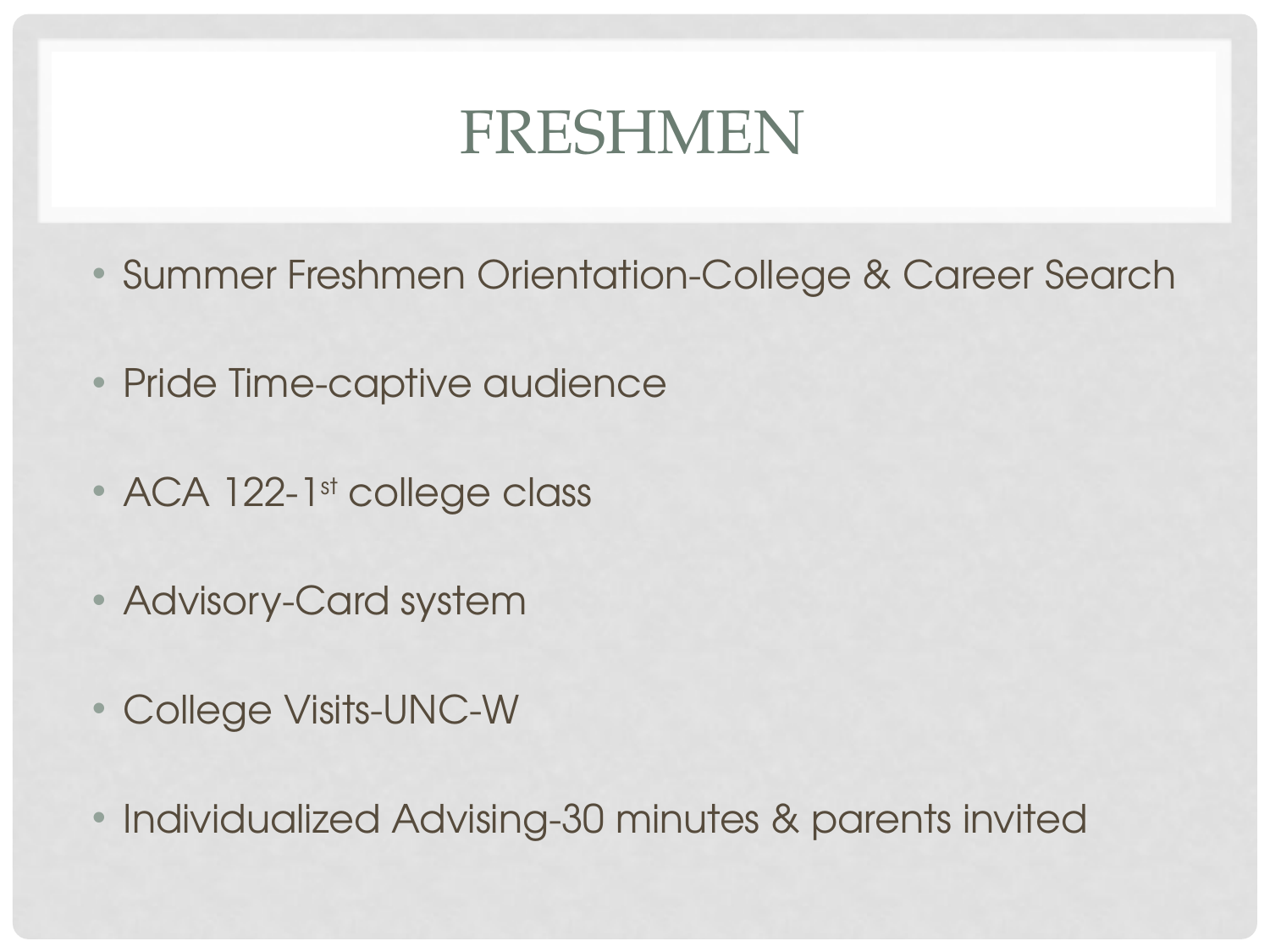

# Freshmen
Summer Freshmen Orientation-College & Career Search

Pride Time-captive audience

ACA 122-1st college class

Advisory-Card system

College Visits-UNC-W

Individualized Advising-30 minutes & parents invited